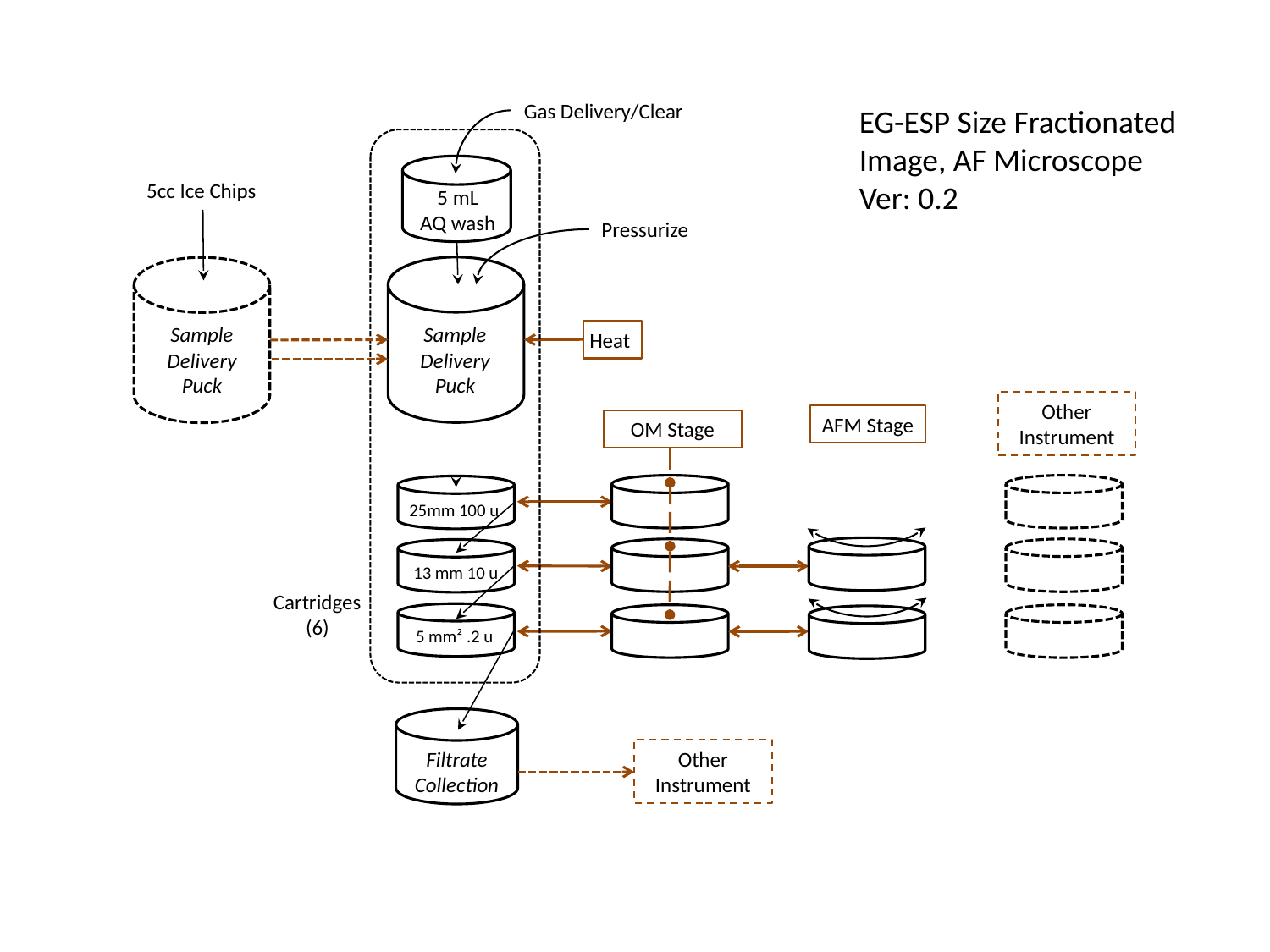

Gas Delivery/Clear
EG-ESP Size Fractionated
Image, AF Microscope
Ver: 0.2

5cc Ice Chips
5 mL
AQ wash
Pressurize

Sample
Delivery
Puck
Sample
Delivery
Puck
Heat
Other Instrument
AFM Stage
OM Stage

25mm 100 u

13 mm 10 u
Cartridges
(6)

5 mm² .2 u

Filtrate
Collection
Other Instrument